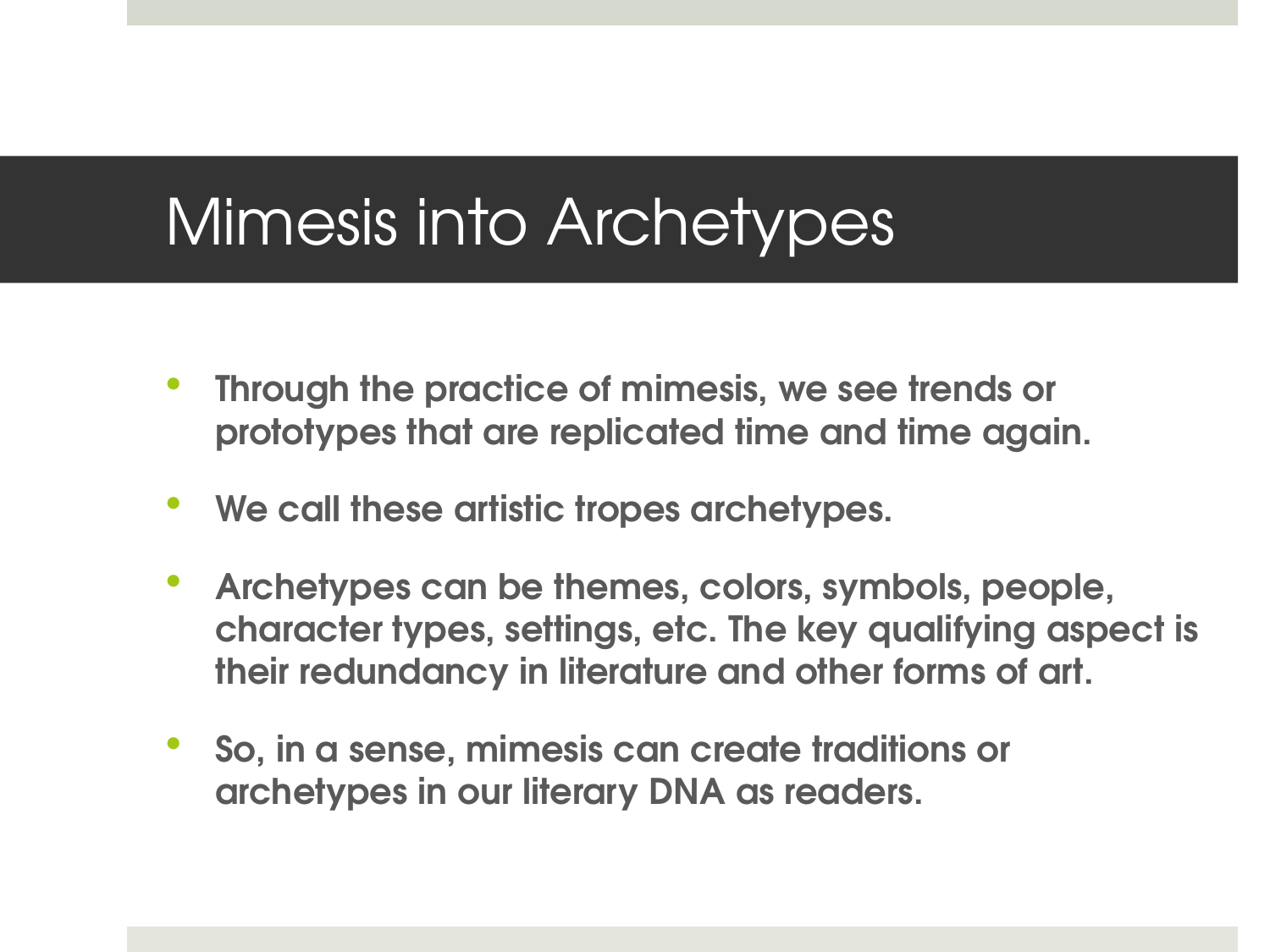

# Mimesis into Archetypes
Through the practice of mimesis, we see trends or prototypes that are replicated time and time again.
We call these artistic tropes archetypes.
Archetypes can be themes, colors, symbols, people, character types, settings, etc. The key qualifying aspect is their redundancy in literature and other forms of art.
So, in a sense, mimesis can create traditions or archetypes in our literary DNA as readers.